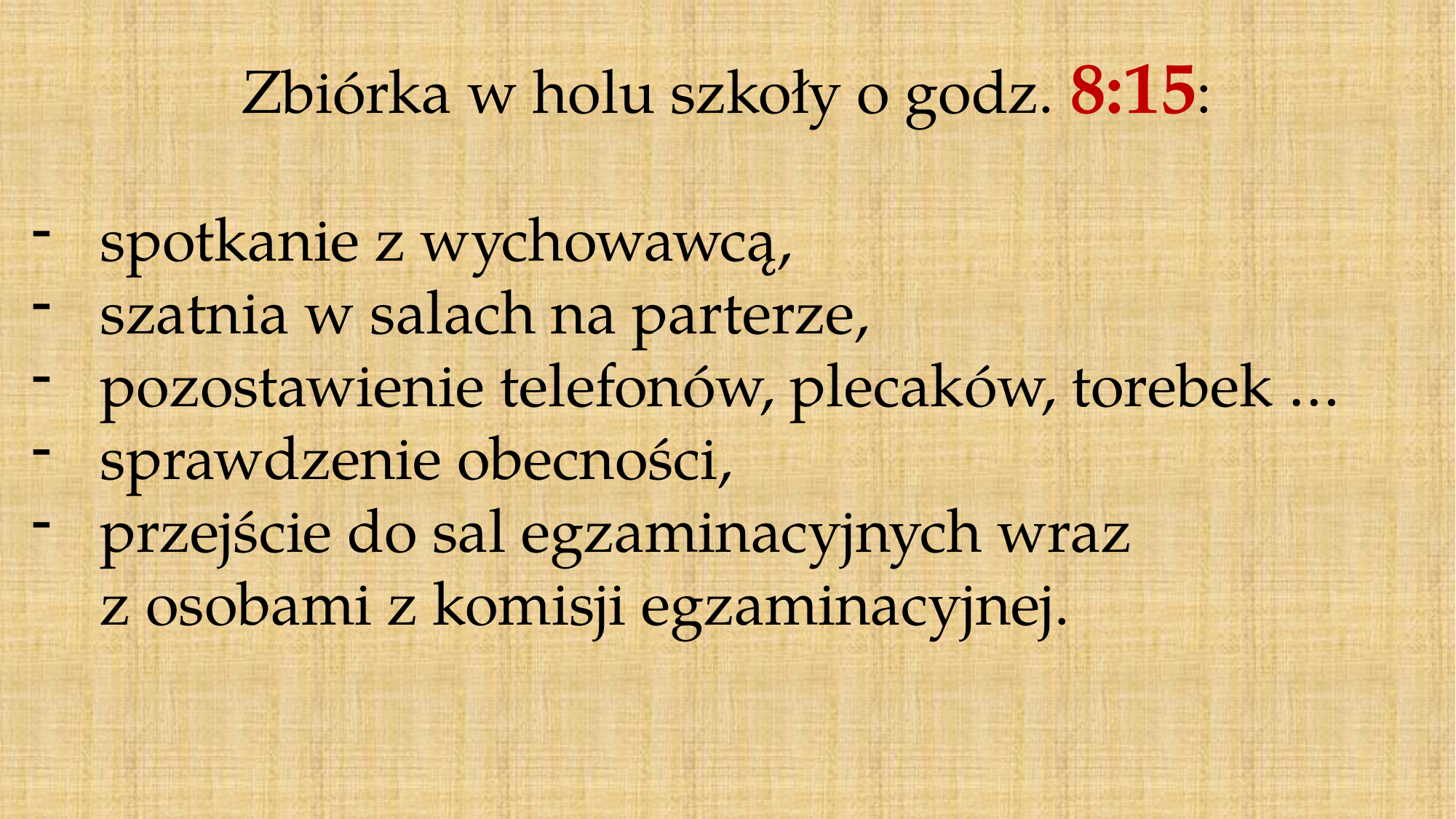

Zbiórka w holu szkoły o godz. 8:15:

spotkanie z wychowawcą,
szatnia w salach na parterze,
pozostawienie telefonów, plecaków, torebek …
sprawdzenie obecności,
przejście do sal egzaminacyjnych wraz
z osobami z komisji egzaminacyjnej.